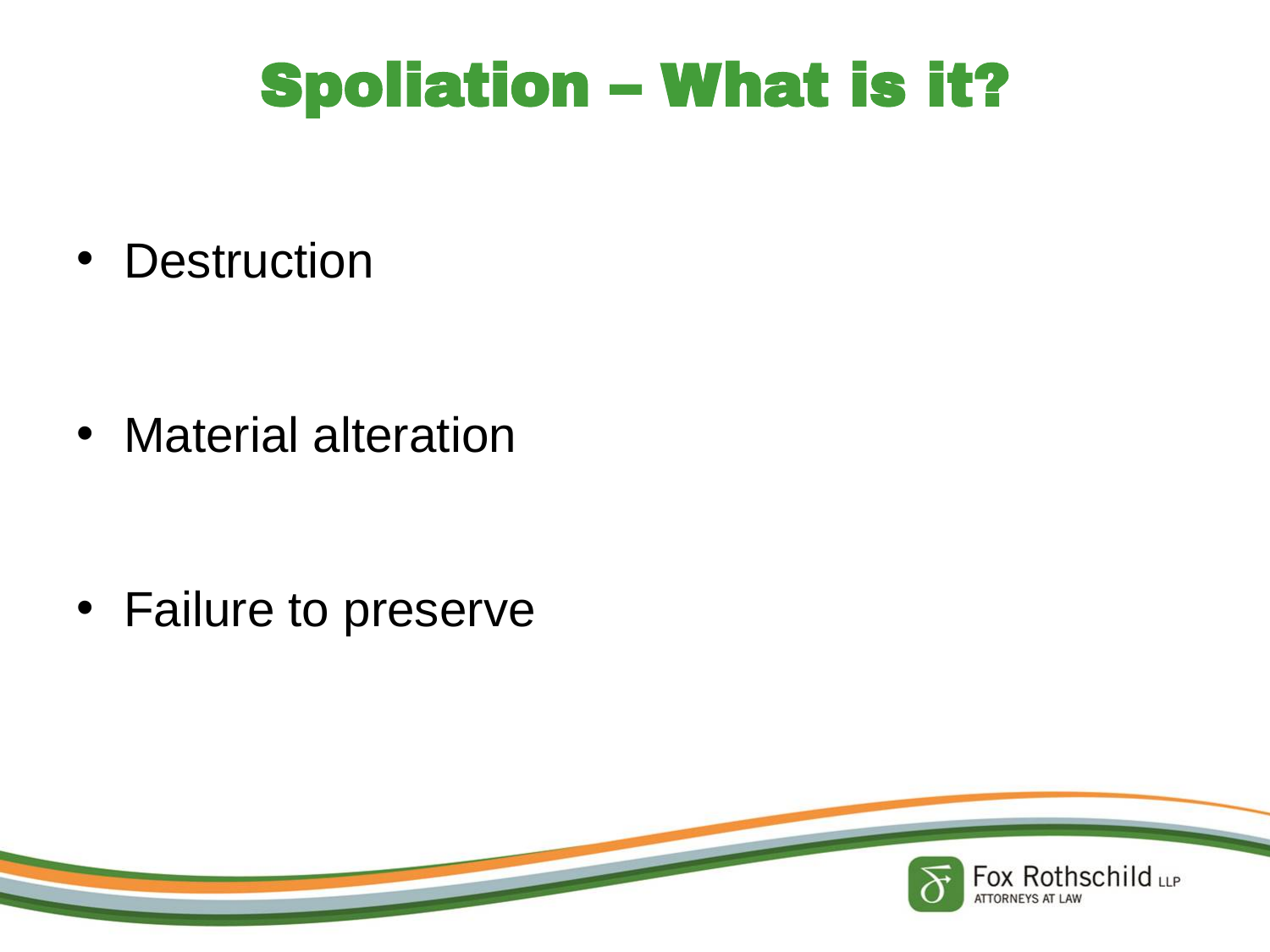

# Spoliation – What is it?
Destruction

Material alteration

Failure to preserve